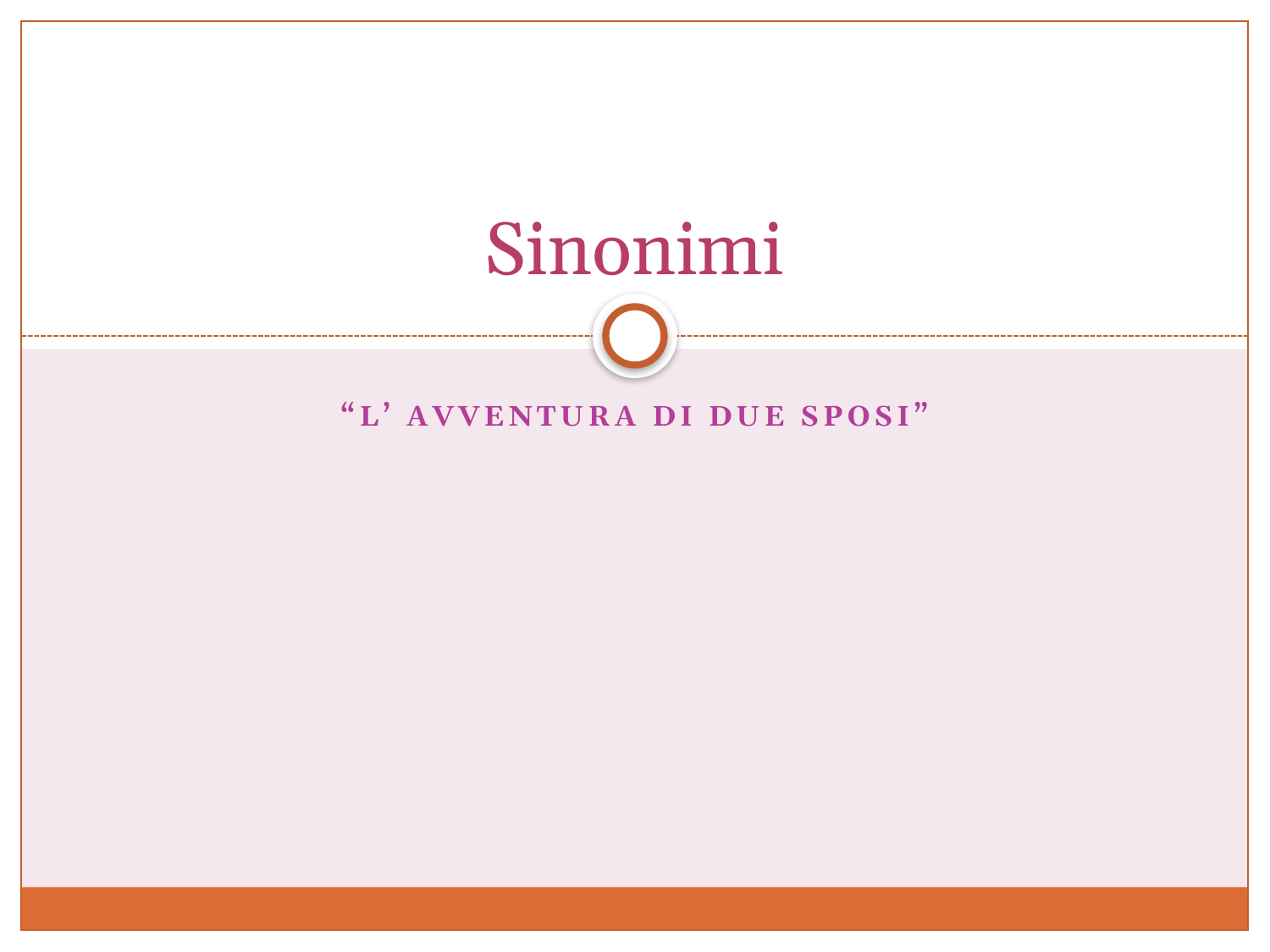

# Sinonimi
“L’ avventura di due sposi”